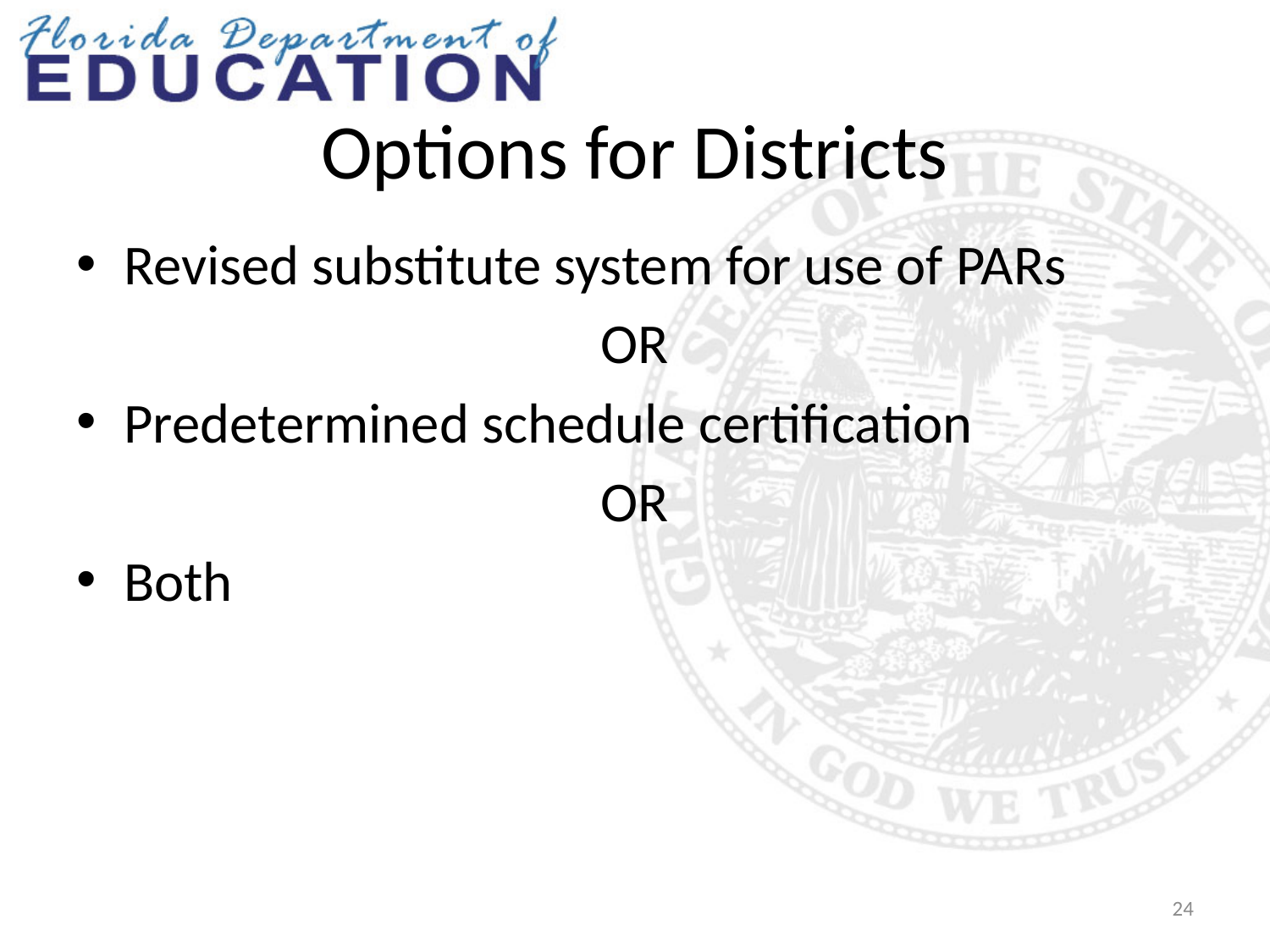

# Options for Districts
Revised substitute system for use of PARs
OR
Predetermined schedule certification
OR
Both

24